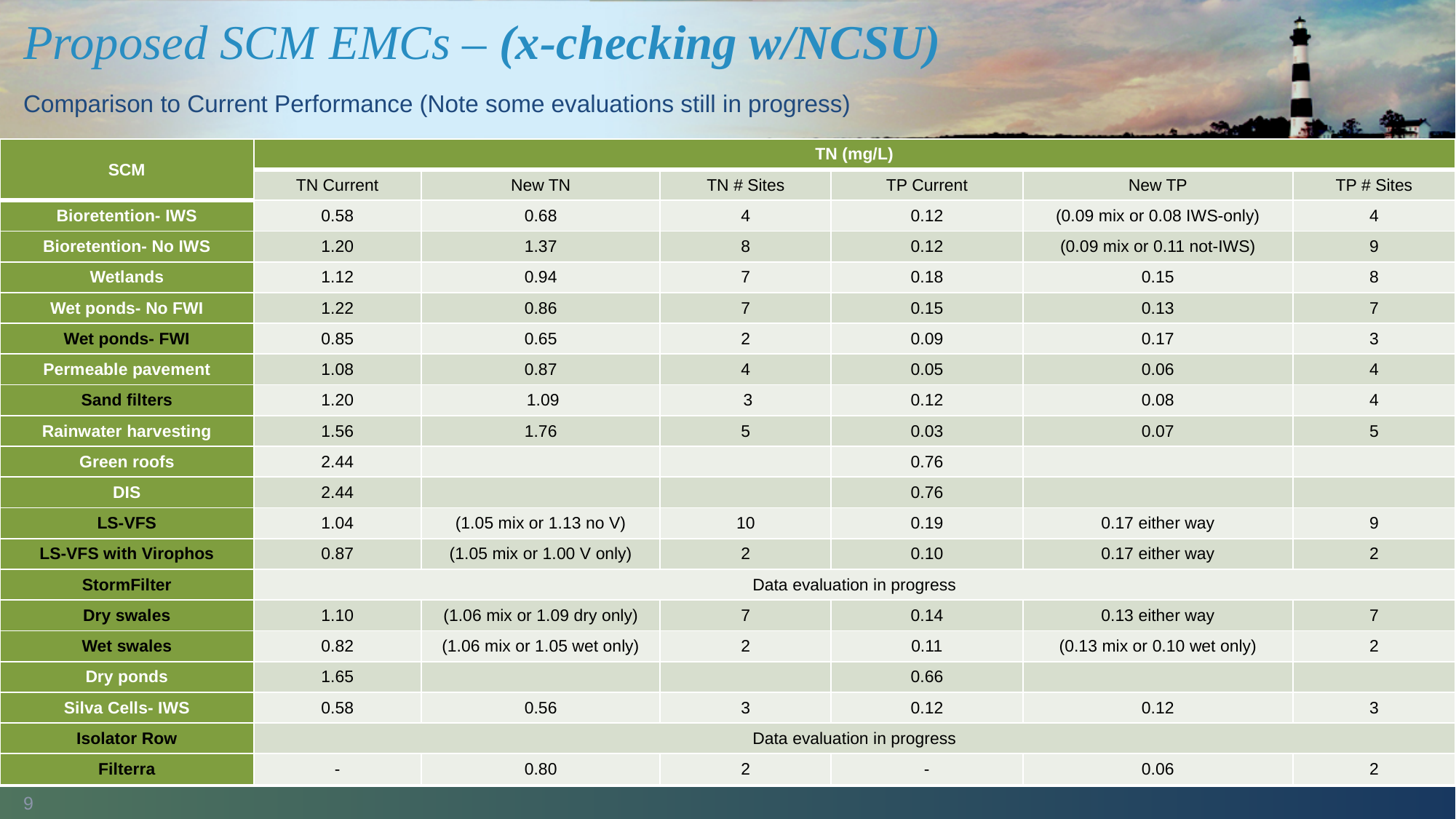

# Proposed SCM EMCs – (x-checking w/NCSU)
Comparison to Current Performance (Note some evaluations still in progress)
| SCM | TN (mg/L) |  |  |  |  |  |
| --- | --- | --- | --- | --- | --- | --- |
|  | TN Current | New TN | TN # Sites | TP Current | New TP | TP # Sites |
| Bioretention- IWS | 0.58 | 0.68 | 4 | 0.12 | (0.09 mix or 0.08 IWS-only) | 4 |
| Bioretention- No IWS | 1.20 | 1.37 | 8 | 0.12 | (0.09 mix or 0.11 not-IWS) | 9 |
| Wetlands | 1.12 | 0.94 | 7 | 0.18 | 0.15 | 8 |
| Wet ponds- No FWI | 1.22 | 0.86 | 7 | 0.15 | 0.13 | 7 |
| Wet ponds- FWI | 0.85 | 0.65 | 2 | 0.09 | 0.17 | 3 |
| Permeable pavement | 1.08 | 0.87 | 4 | 0.05 | 0.06 | 4 |
| Sand filters | 1.20 | 1.09 | 3 | 0.12 | 0.08 | 4 |
| Rainwater harvesting | 1.56 | 1.76 | 5 | 0.03 | 0.07 | 5 |
| Green roofs | 2.44 |  |  | 0.76 |  |  |
| DIS | 2.44 |  |  | 0.76 |  |  |
| LS-VFS | 1.04 | (1.05 mix or 1.13 no V) | 10 | 0.19 | 0.17 either way | 9 |
| LS-VFS with Virophos | 0.87 | (1.05 mix or 1.00 V only) | 2 | 0.10 | 0.17 either way | 2 |
| StormFilter | Data evaluation in progress |  |  |  |  |  |
| Dry swales | 1.10 | (1.06 mix or 1.09 dry only) | 7 | 0.14 | 0.13 either way | 7 |
| Wet swales | 0.82 | (1.06 mix or 1.05 wet only) | 2 | 0.11 | (0.13 mix or 0.10 wet only) | 2 |
| Dry ponds | 1.65 |  |  | 0.66 |  |  |
| Silva Cells- IWS | 0.58 | 0.56 | 3 | 0.12 | 0.12 | 3 |
| Isolator Row | Data evaluation in progress |  |  |  |  |  |
| Filterra | - | 0.80 | 2 | - | 0.06 | 2 |
9